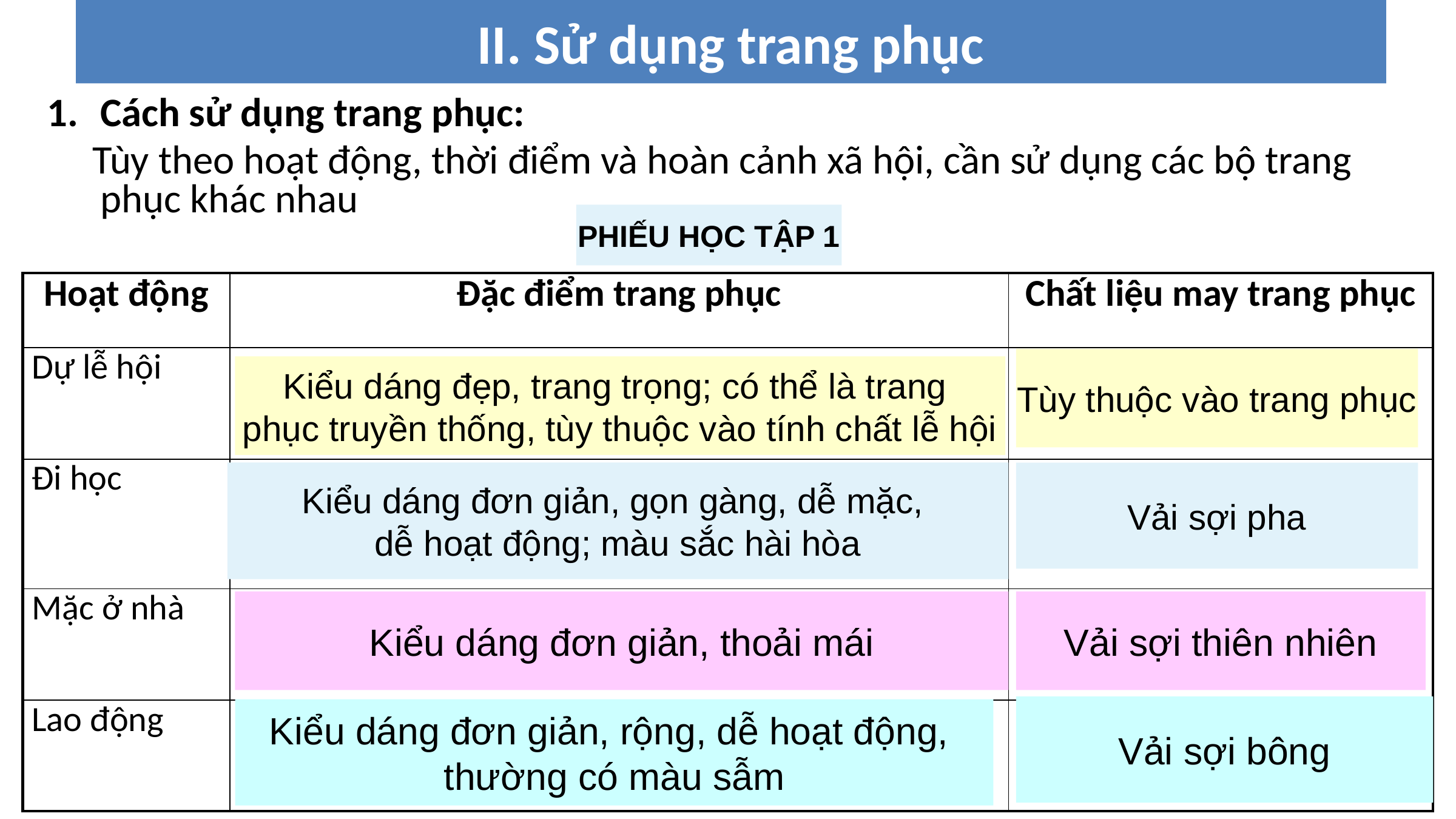

# II. Sử dụng trang phục
Cách sử dụng trang phục:
     Tùy theo hoạt động, thời điểm và hoàn cảnh xã hội, cần sử dụng các bộ trang phục khác nhau
PHIẾU HỌC TẬP 1
| Hoạt động | Đặc điểm trang phục | Chất liệu may trang phục |
| --- | --- | --- |
| Dự lễ hội |  |  |
| Đi học |  |  |
| Mặc ở nhà |  |  |
| Lao động |  |  |
Tùy thuộc vào trang phục
Kiểu dáng đẹp, trang trọng; có thể là trang
phục truyền thống, tùy thuộc vào tính chất lễ hội
Kiểu dáng đơn giản, gọn gàng, dễ mặc,
dễ hoạt động; màu sắc hài hòa
Vải sợi pha
Kiểu dáng đơn giản, thoải mái
Vải sợi thiên nhiên
Vải sợi bông
Kiểu dáng đơn giản, rộng, dễ hoạt động,
thường có màu sẫm